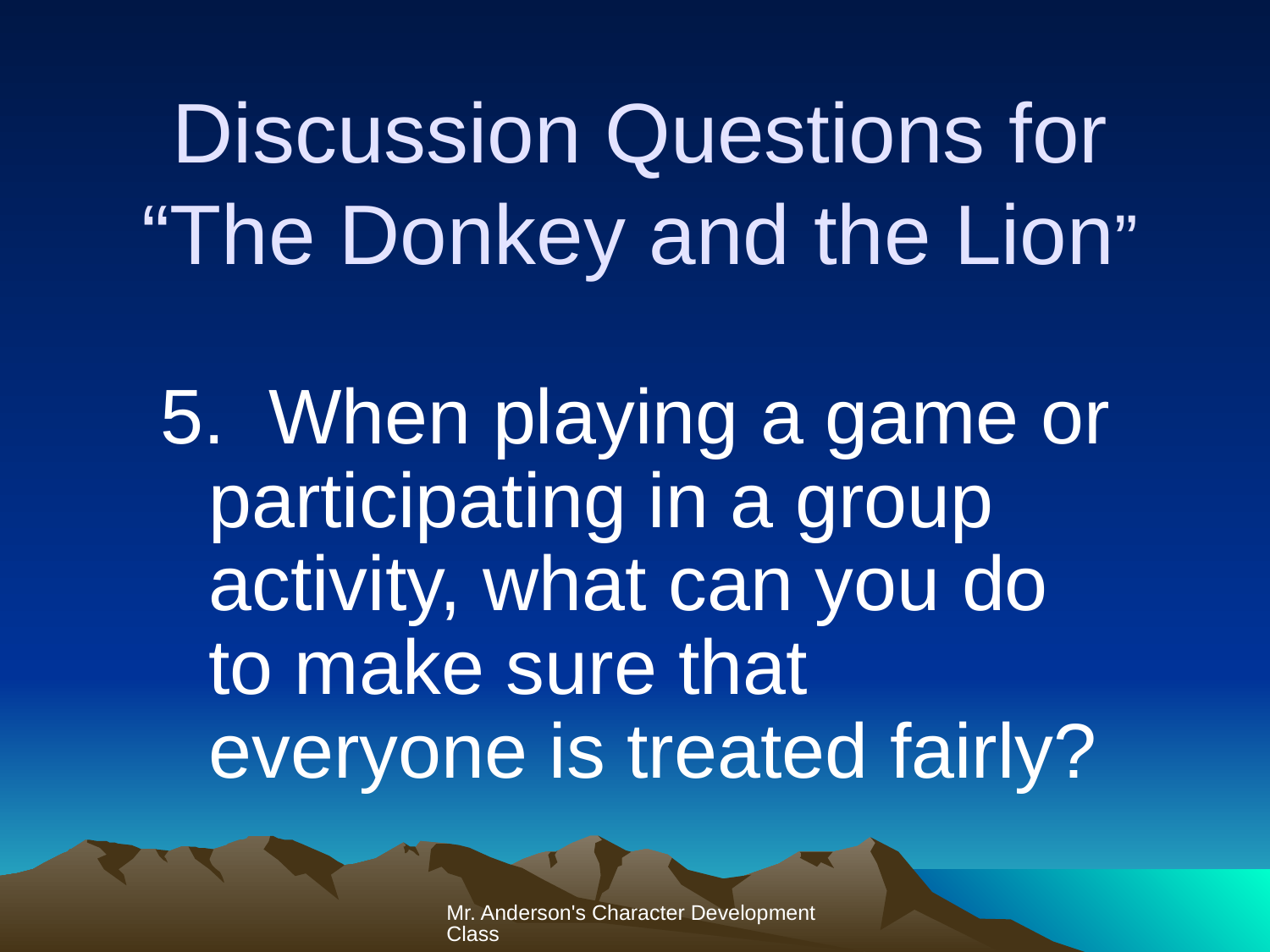

# Discussion Questions for “The Donkey and the Lion”
5.  When playing a game or participating in a group activity, what can you do to make sure that everyone is treated fairly?
Mr. Anderson's Character Development Class